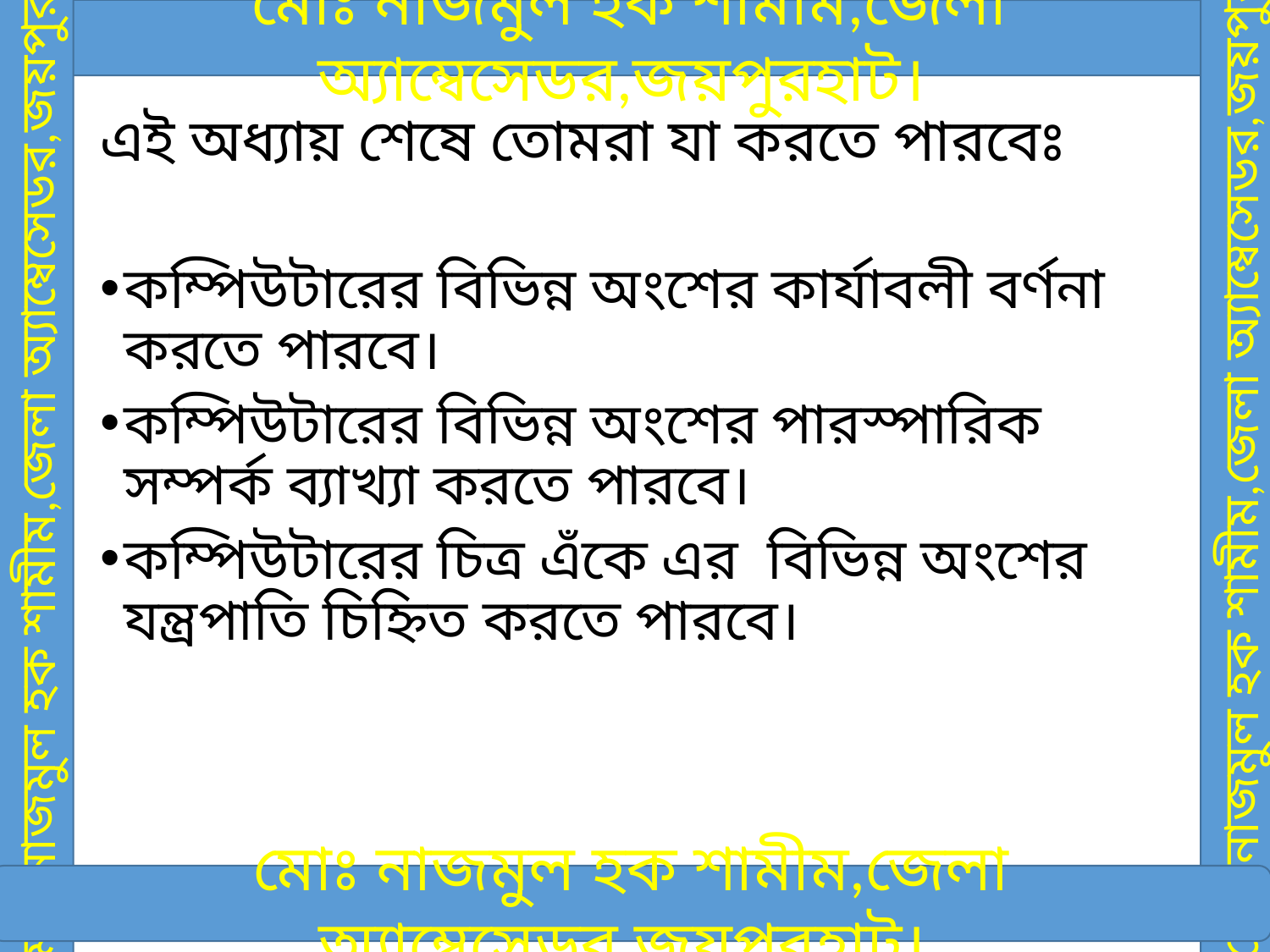

মোঃ নাজমুল হক শামীম,জেলা অ্যাম্বেসেডর,জয়পুরহাট।
# এই অধ্যায় শেষে তোমরা যা করতে পারবেঃ
কম্পিউটারের বিভিন্ন অংশের কার্যাবলী বর্ণনা করতে পারবে।
কম্পিউটারের বিভিন্ন অংশের পারস্পারিক সম্পর্ক ব্যাখ্যা করতে পারবে।
কম্পিউটারের চিত্র এঁকে এর  বিভিন্ন অংশের যন্ত্রপাতি চিহ্নিত করতে পারবে।
মোঃ নাজমুল হক শামীম,জেলা অ্যাম্বেসেডর,জয়পুরহাট।
মোঃ নাজমুল হক শামীম,জেলা অ্যাম্বেসেডর,জয়পুরহাট।
মোঃ নাজমুল হক শামীম,জেলা অ্যাম্বেসেডর,জয়পুরহাট।